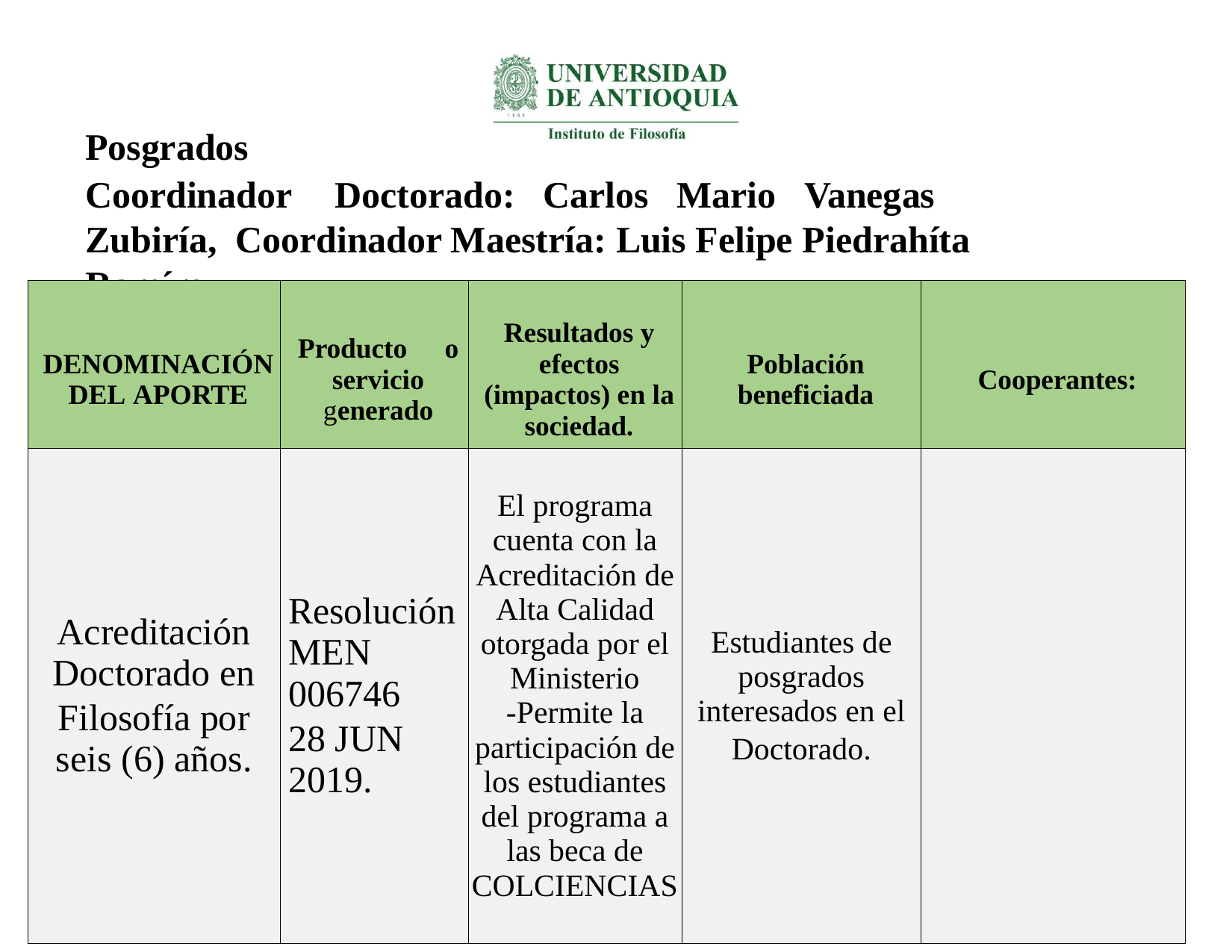

# Posgrados
Coordinador	Doctorado:	Carlos	Mario	Vanegas	Zubiría,  Coordinador Maestría: Luis Felipe Piedrahíta Ramírez
| DENOMINACIÓN DEL APORTE | Producto o servicio generado | Resultados y efectos (impactos) en la sociedad. | Población beneficiada | Cooperantes: |
| --- | --- | --- | --- | --- |
| Acreditación Doctorado en Filosofía por seis (6) años. | Resolución MEN 006746 28 JUN 2019. | El programa cuenta con la Acreditación de Alta Calidad otorgada por el Ministerio -Permite la participación de los estudiantes del programa a las beca de COLCIENCIAS | Estudiantes de posgrados interesados en el Doctorado. |  |